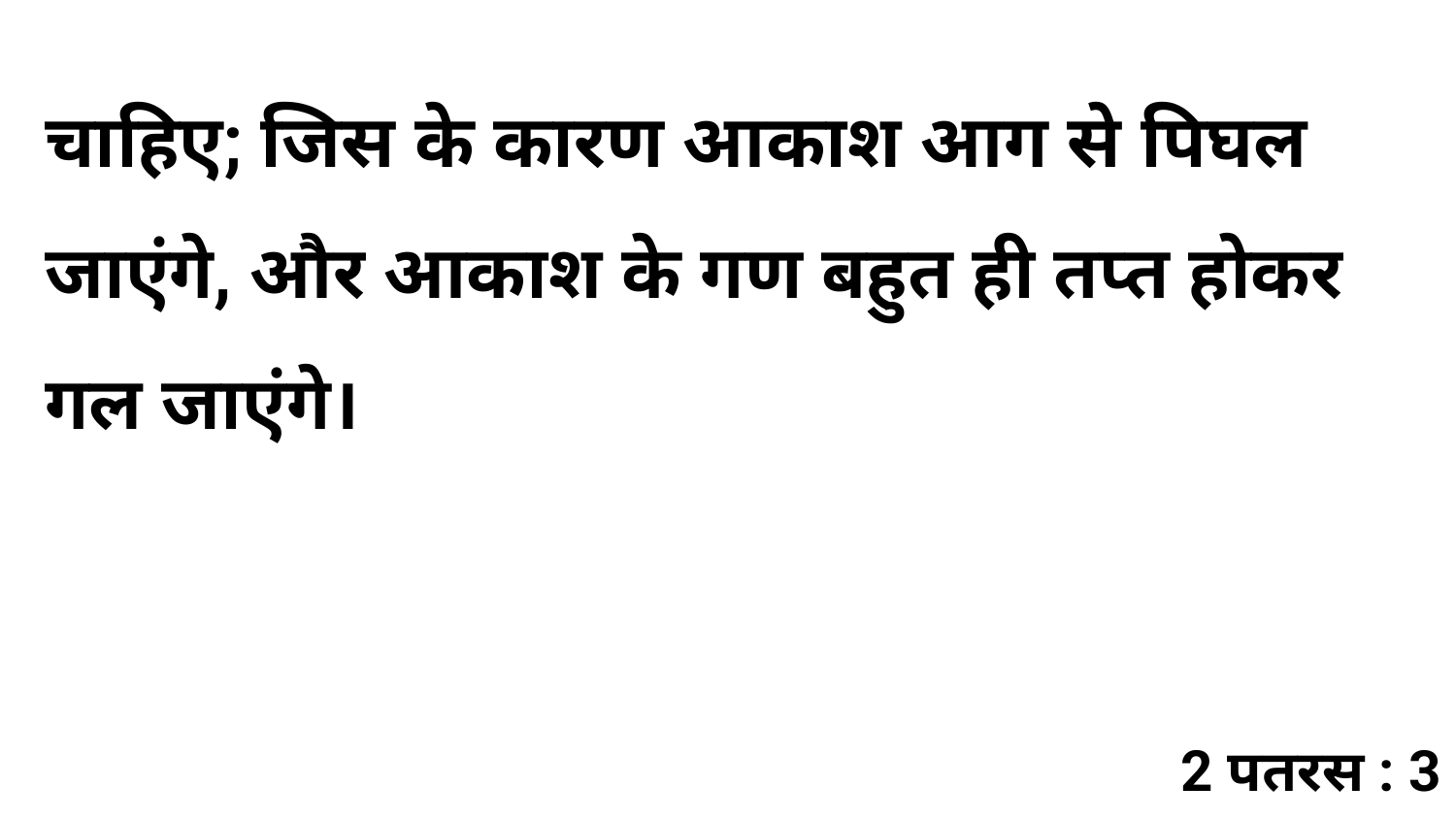

चाहिए; जिस के कारण आकाश आग से पिघल जाएंगे, और आकाश के गण बहुत ही तप्त होकर गल जाएंगे।
2 पतरस : 3